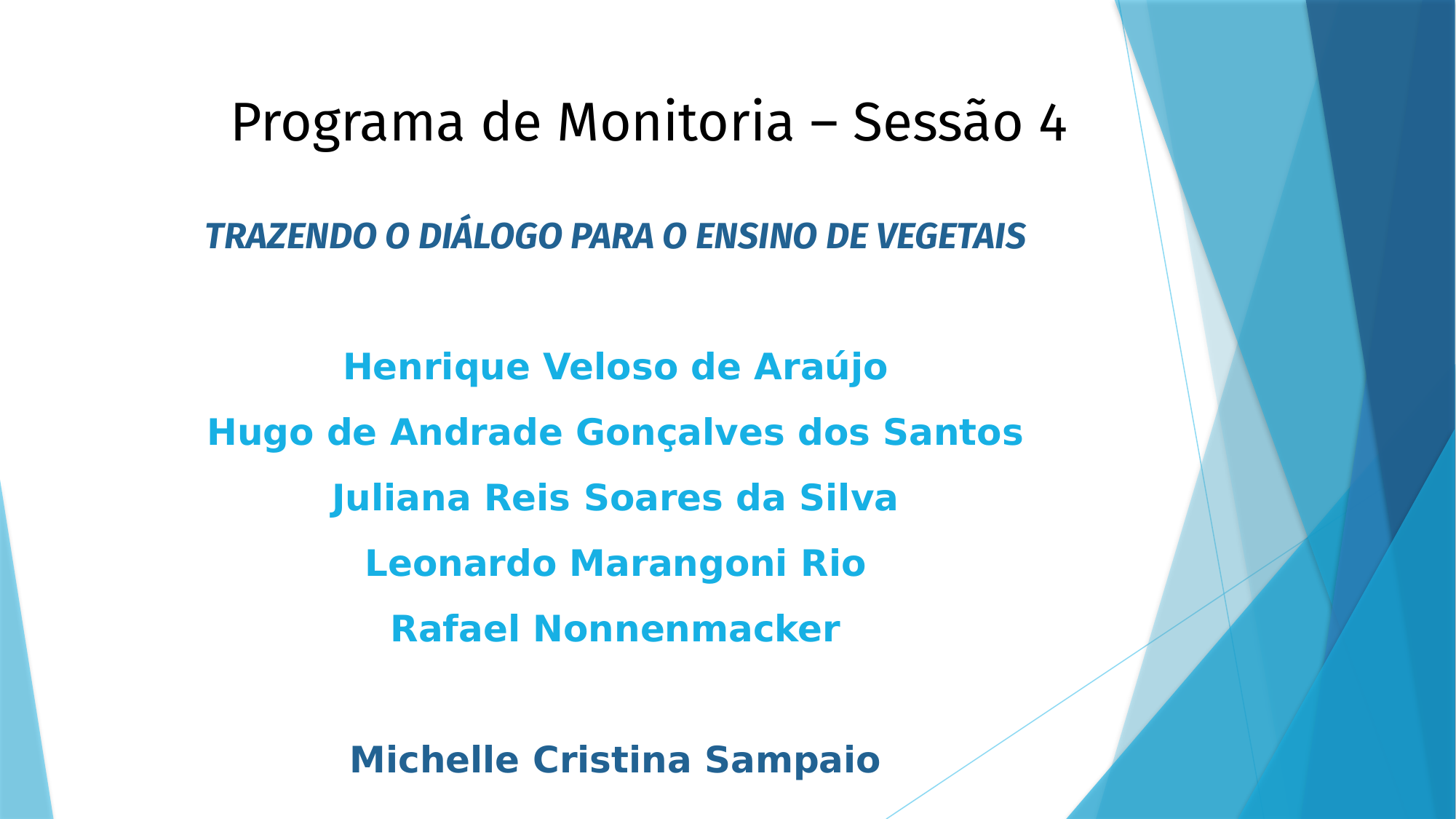

# Programa de Monitoria – Sessão 4
TRAZENDO O DIÁLOGO PARA O ENSINO DE VEGETAIS

Henrique Veloso de Araújo
Hugo de Andrade Gonçalves dos Santos
Juliana Reis Soares da Silva
Leonardo Marangoni Rio
Rafael Nonnenmacker

Michelle Cristina Sampaio